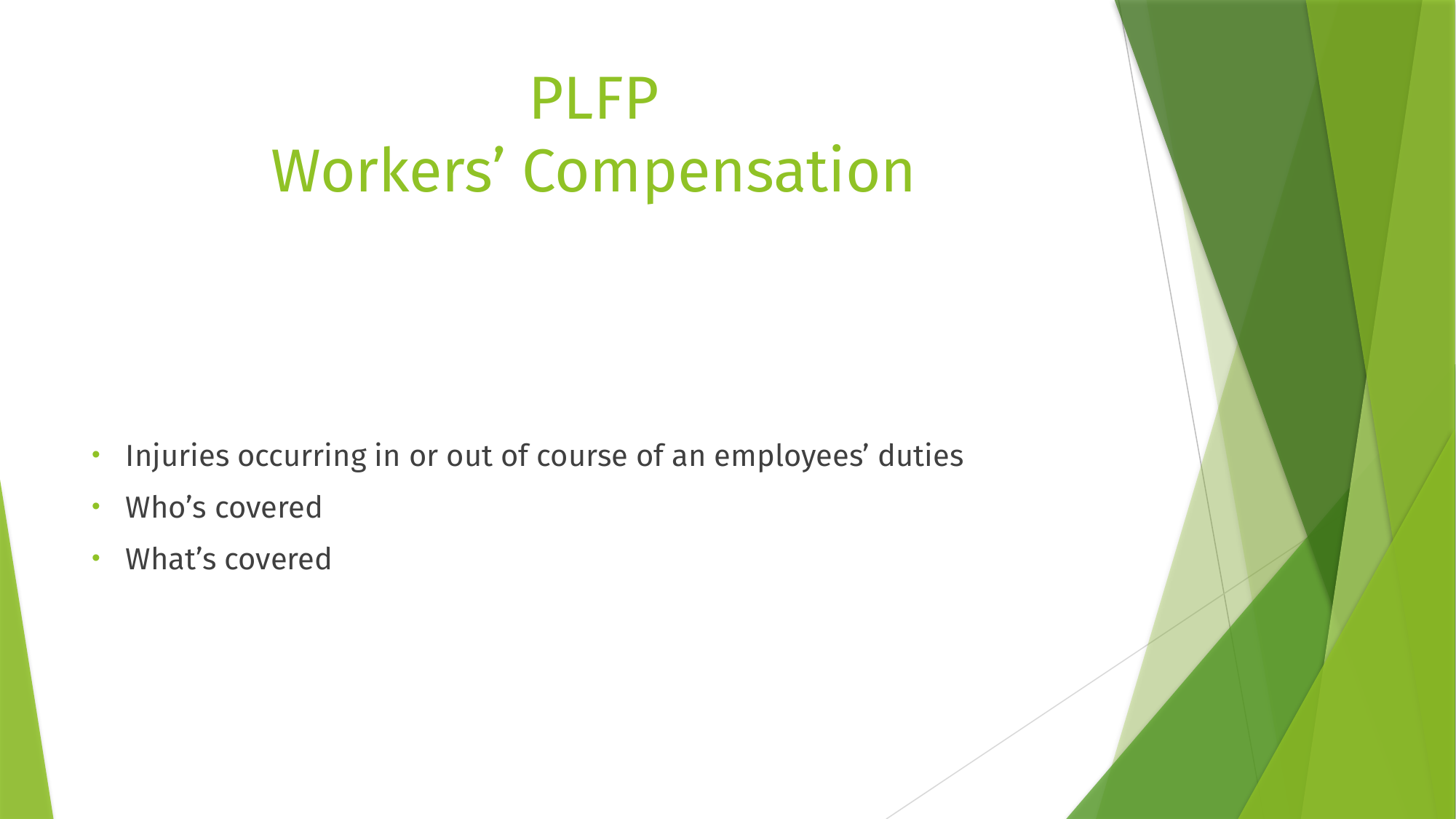

# PLFP Workers’ Compensation
Injuries occurring in or out of course of an employees’ duties
Who’s covered
What’s covered